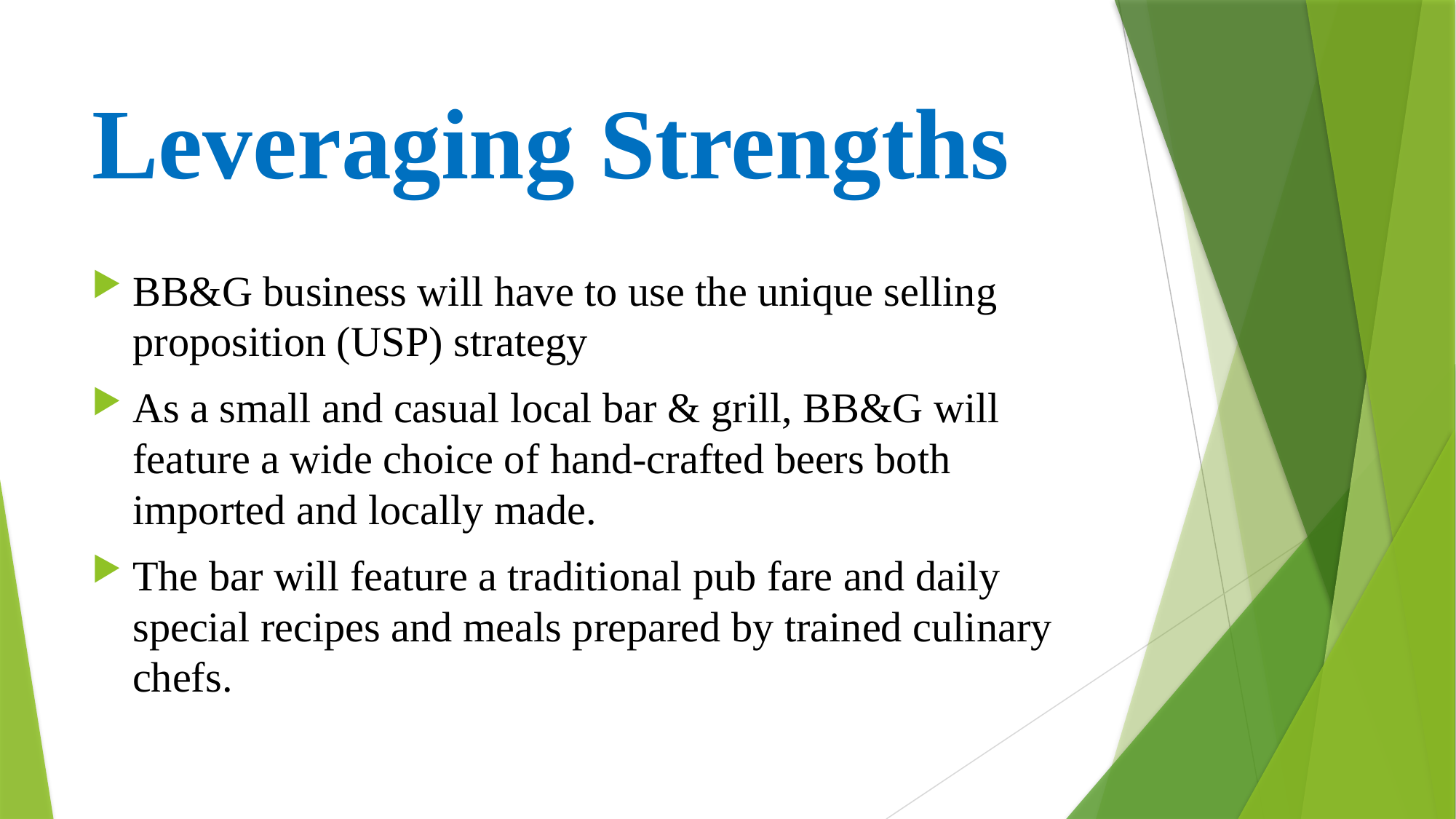

# Leveraging Strengths
BB&G business will have to use the unique selling proposition (USP) strategy
As a small and casual local bar & grill, BB&G will feature a wide choice of hand-crafted beers both imported and locally made.
The bar will feature a traditional pub fare and daily special recipes and meals prepared by trained culinary chefs.